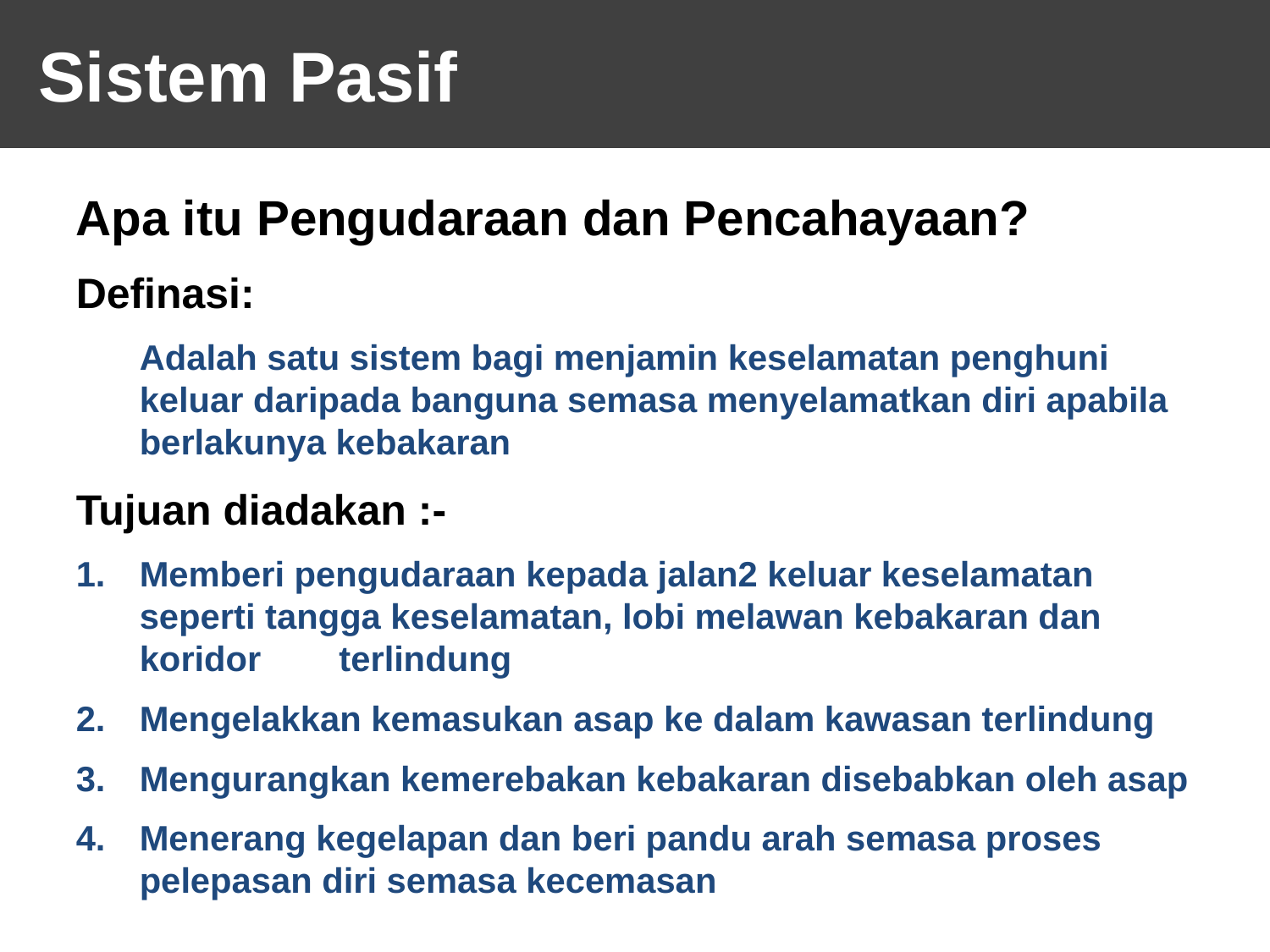

Sistem Pasif
Apa itu Pengudaraan dan Pencahayaan?
Definasi:
	Adalah satu sistem bagi menjamin keselamatan penghuni keluar daripada banguna semasa menyelamatkan diri apabila berlakunya kebakaran
Tujuan diadakan :-
Memberi pengudaraan kepada jalan2 keluar keselamatan seperti tangga keselamatan, lobi melawan kebakaran dan koridor        terlindung
Mengelakkan kemasukan asap ke dalam kawasan terlindung
Mengurangkan kemerebakan kebakaran disebabkan oleh asap
Menerang kegelapan dan beri pandu arah semasa proses pelepasan diri semasa kecemasan